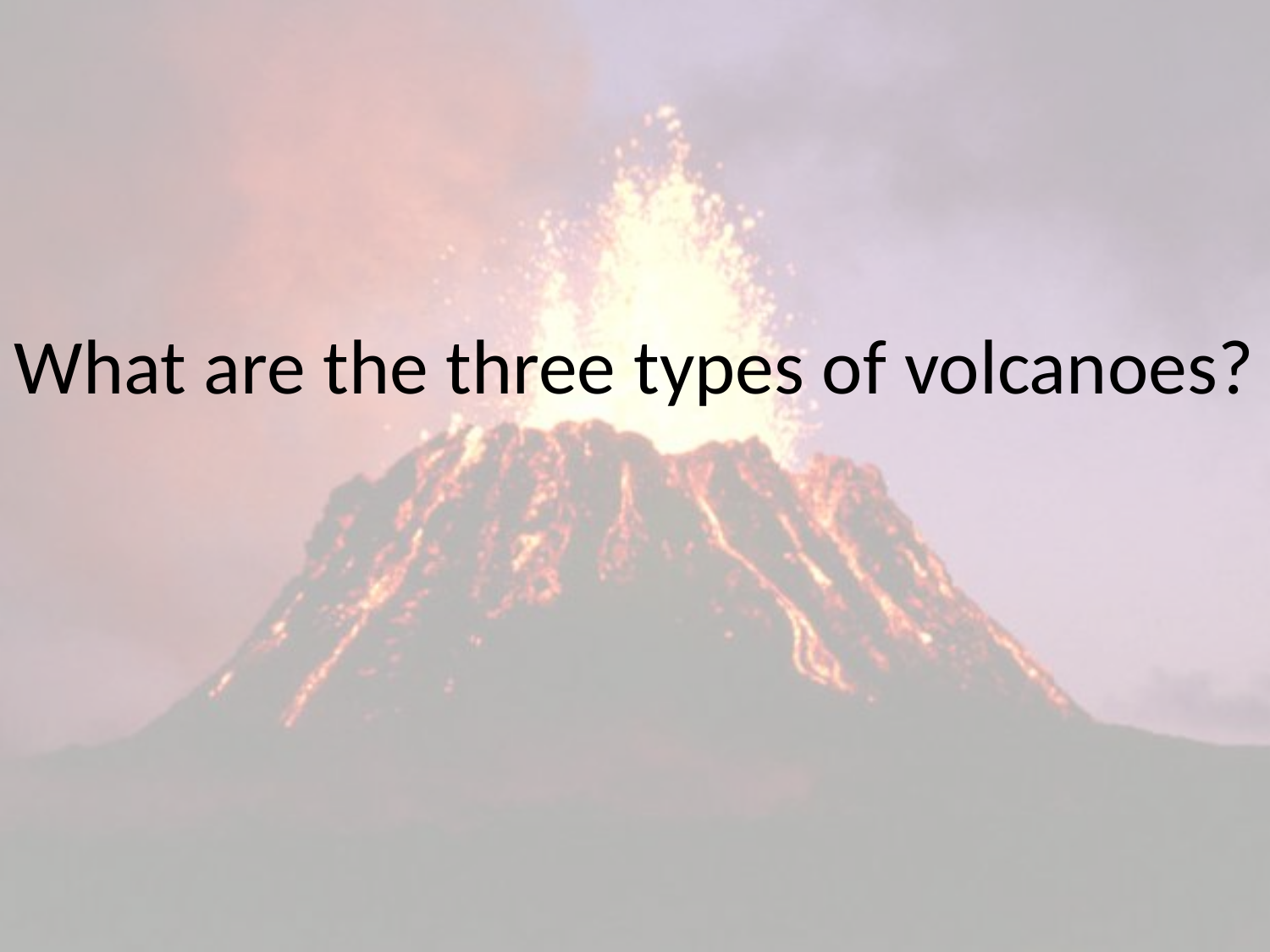

What are the three types of volcanoes?